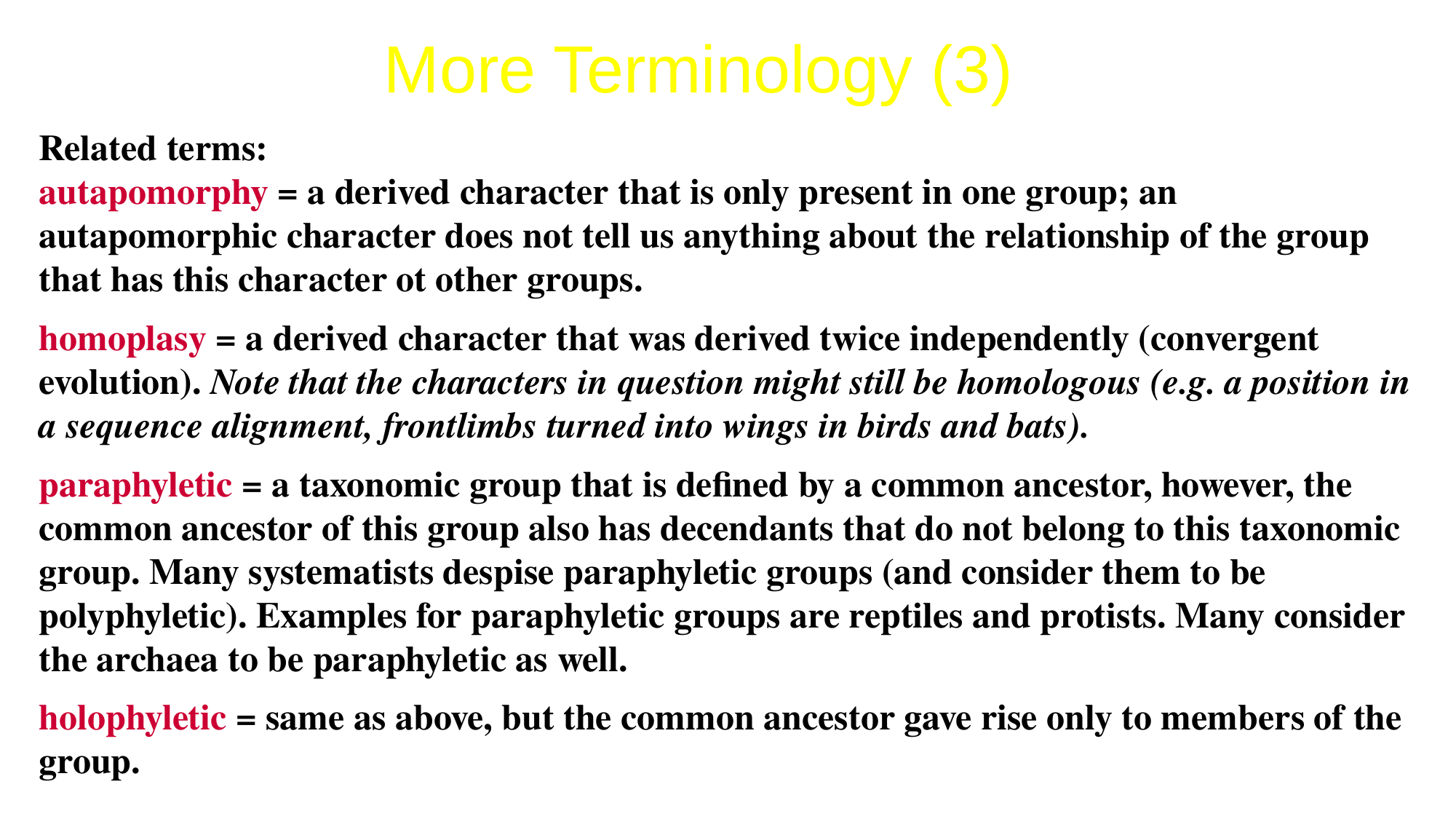

# More Terminology (3)
Related terms:
autapomorphy = a derived character that is only present in one group; an autapomorphic character does not tell us anything about the relationship of the group that has this character ot other groups.
homoplasy = a derived character that was derived twice independently (convergent evolution). Note that the characters in question might still be homologous (e.g. a position in a sequence alignment, frontlimbs turned into wings in birds and bats).
paraphyletic = a taxonomic group that is defined by a common ancestor, however, the common ancestor of this group also has decendants that do not belong to this taxonomic group. Many systematists despise paraphyletic groups (and consider them to be polyphyletic). Examples for paraphyletic groups are reptiles and protists. Many consider the archaea to be paraphyletic as well.
holophyletic = same as above, but the common ancestor gave rise only to members of the group.